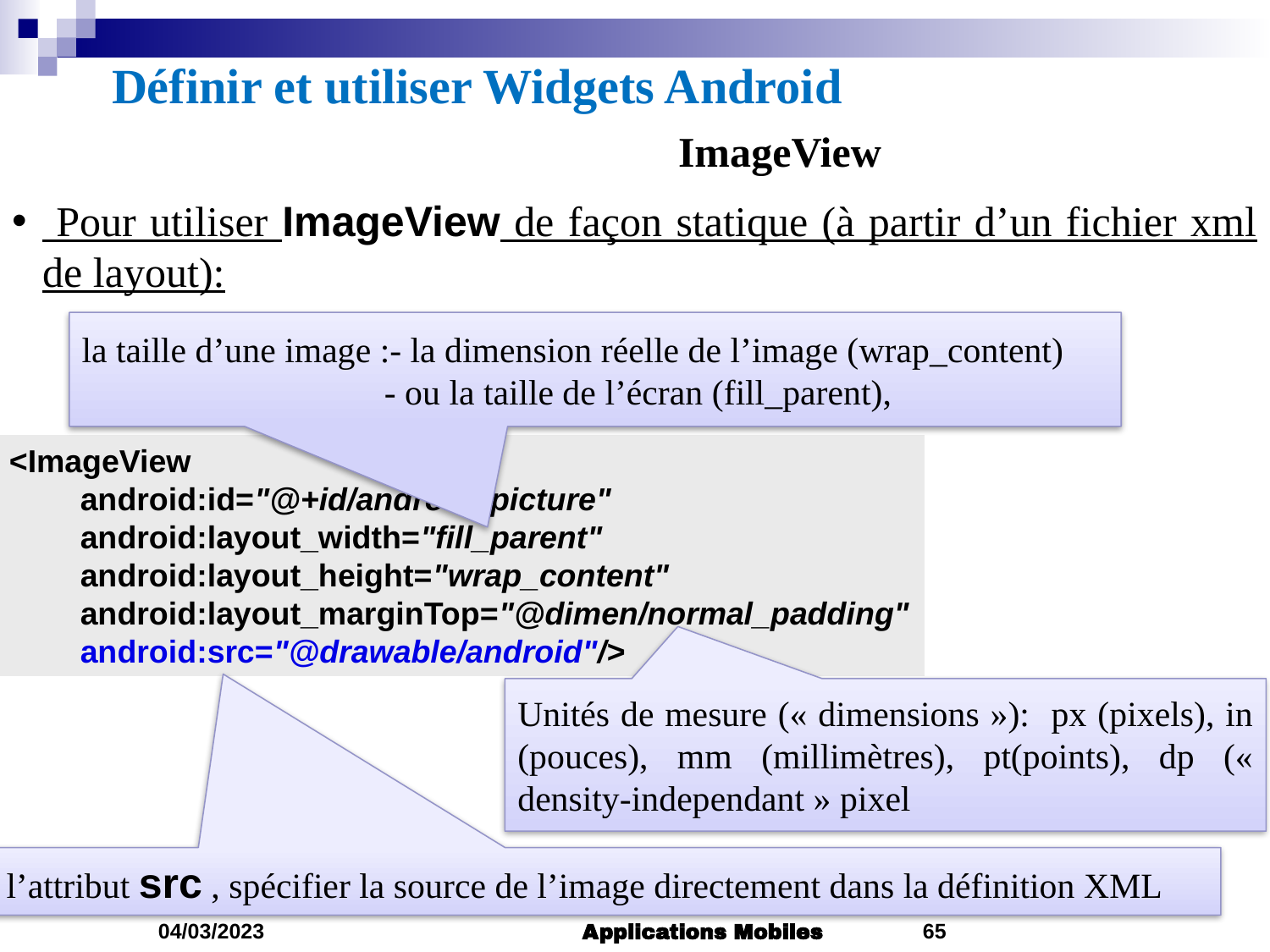

# Définir et utiliser Widgets Android
ImageView
 Pour utiliser ImageView de façon statique (à partir d’un fichier xml de layout):
la taille d’une image :- la dimension réelle de l’image (wrap_content)
                                  - ou la taille de l’écran (fill_parent),
<ImageView
        android:id="@+id/android_picture"
        android:layout_width="fill_parent"
        android:layout_height="wrap_content"
        android:layout_marginTop="@dimen/normal_padding"
        android:src="@drawable/android"/>
Unités de mesure (« dimensions »):  px (pixels), in (pouces), mm (millimètres), pt(points), dp (« density-independant » pixel
l’attribut src , spécifier la source de l’image directement dans la définition XML
04/03/2023
Applications Mobiles
65